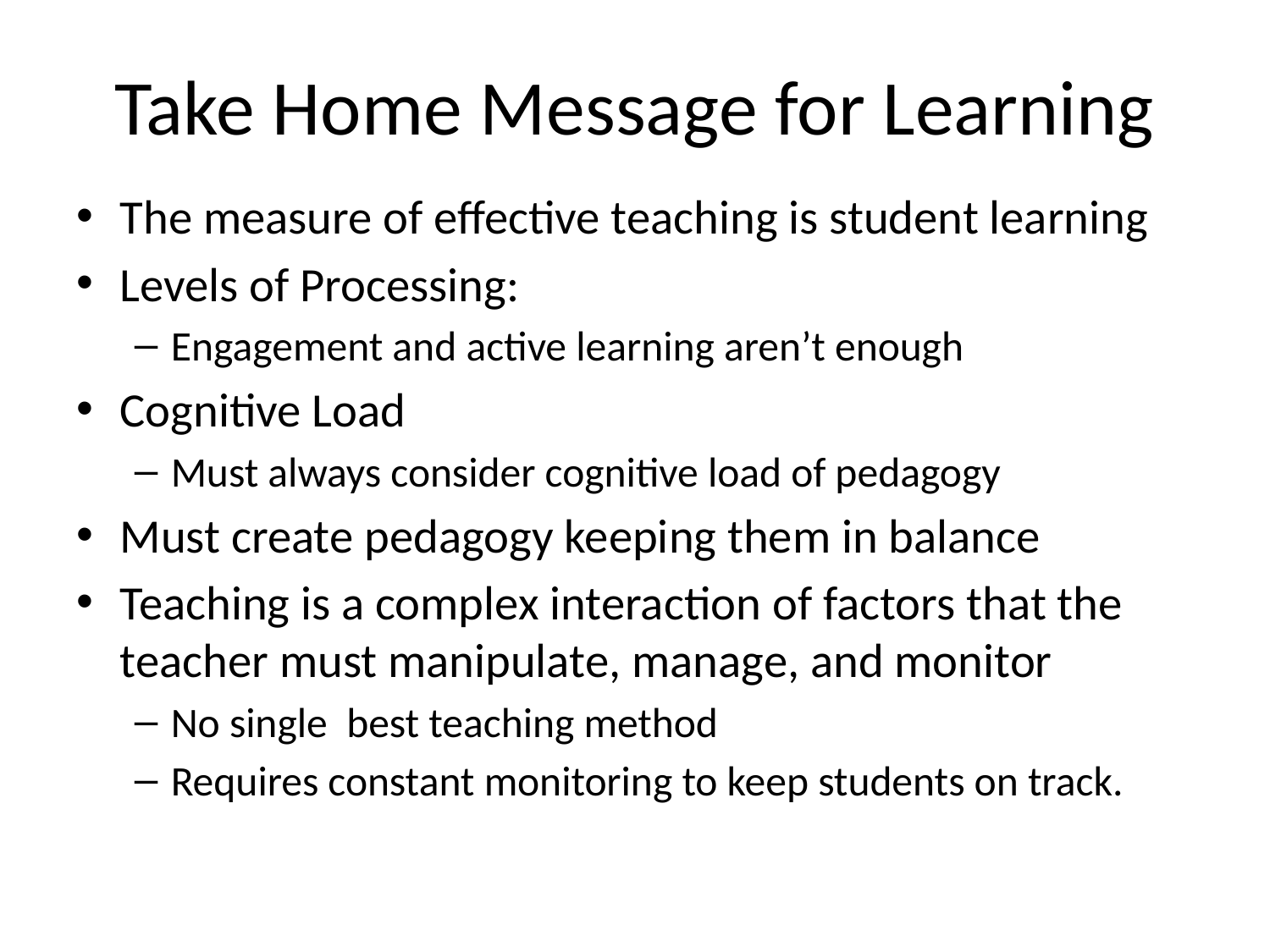

# Take Home Message for Learning
The measure of effective teaching is student learning
Levels of Processing:
Engagement and active learning aren’t enough
Cognitive Load
Must always consider cognitive load of pedagogy
Must create pedagogy keeping them in balance
Teaching is a complex interaction of factors that the teacher must manipulate, manage, and monitor
No single  best teaching method
Requires constant monitoring to keep students on track.